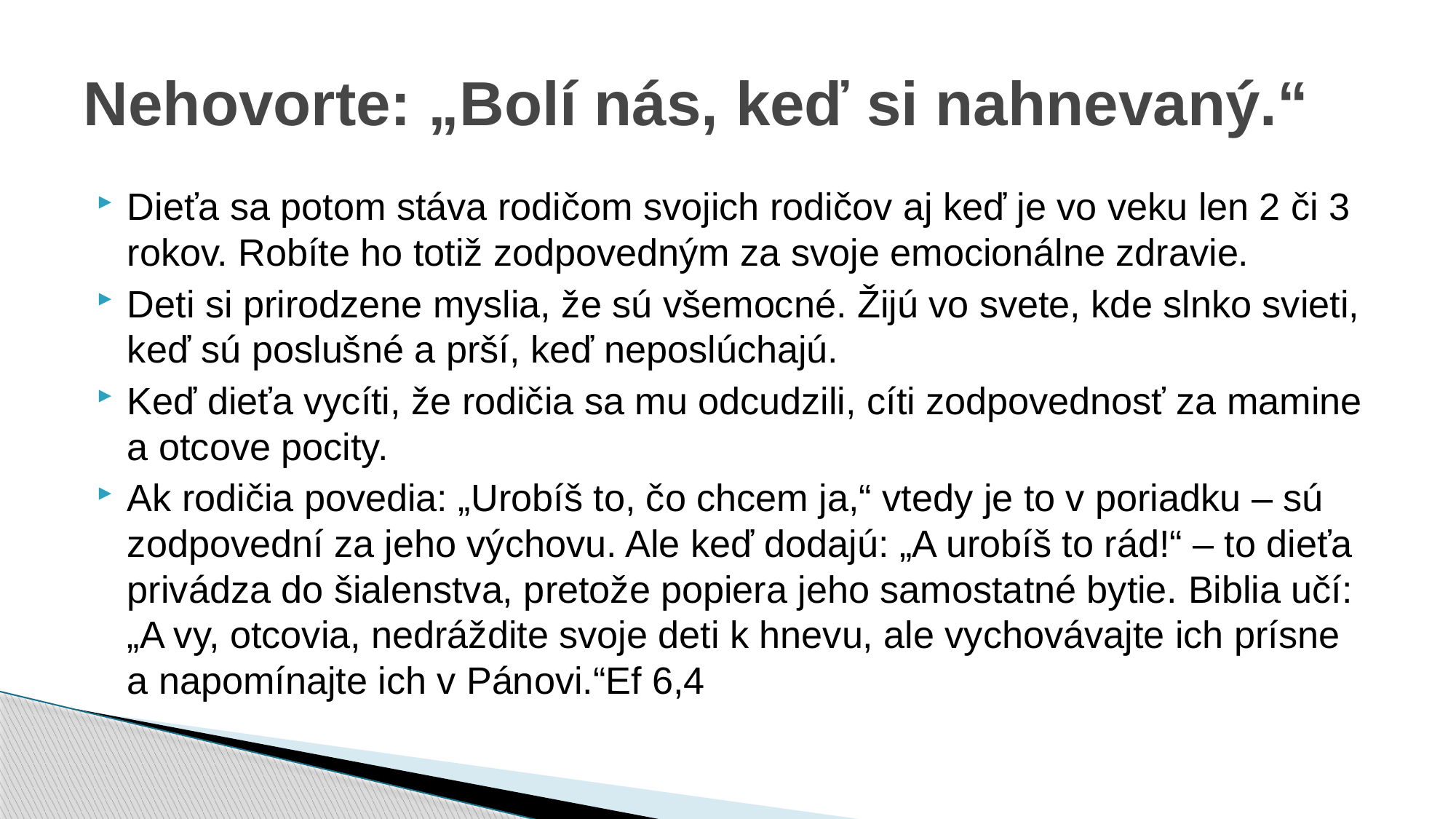

# Nehovorte: „Bolí nás, keď si nahnevaný.“
Dieťa sa potom stáva rodičom svojich rodičov aj keď je vo veku len 2 či 3 rokov. Robíte ho totiž zodpovedným za svoje emocionálne zdravie.
Deti si prirodzene myslia, že sú všemocné. Žijú vo svete, kde slnko svieti, keď sú poslušné a prší, keď neposlúchajú.
Keď dieťa vycíti, že rodičia sa mu odcudzili, cíti zodpovednosť za mamine a otcove pocity.
Ak rodičia povedia: „Urobíš to, čo chcem ja,“ vtedy je to v poriadku – sú zodpovední za jeho výchovu. Ale keď dodajú: „A urobíš to rád!“ – to dieťa privádza do šialenstva, pretože popiera jeho samostatné bytie. Biblia učí: „A vy, otcovia, nedráždite svoje deti k hnevu, ale vychovávajte ich prísne a napomínajte ich v Pánovi.“Ef 6,4